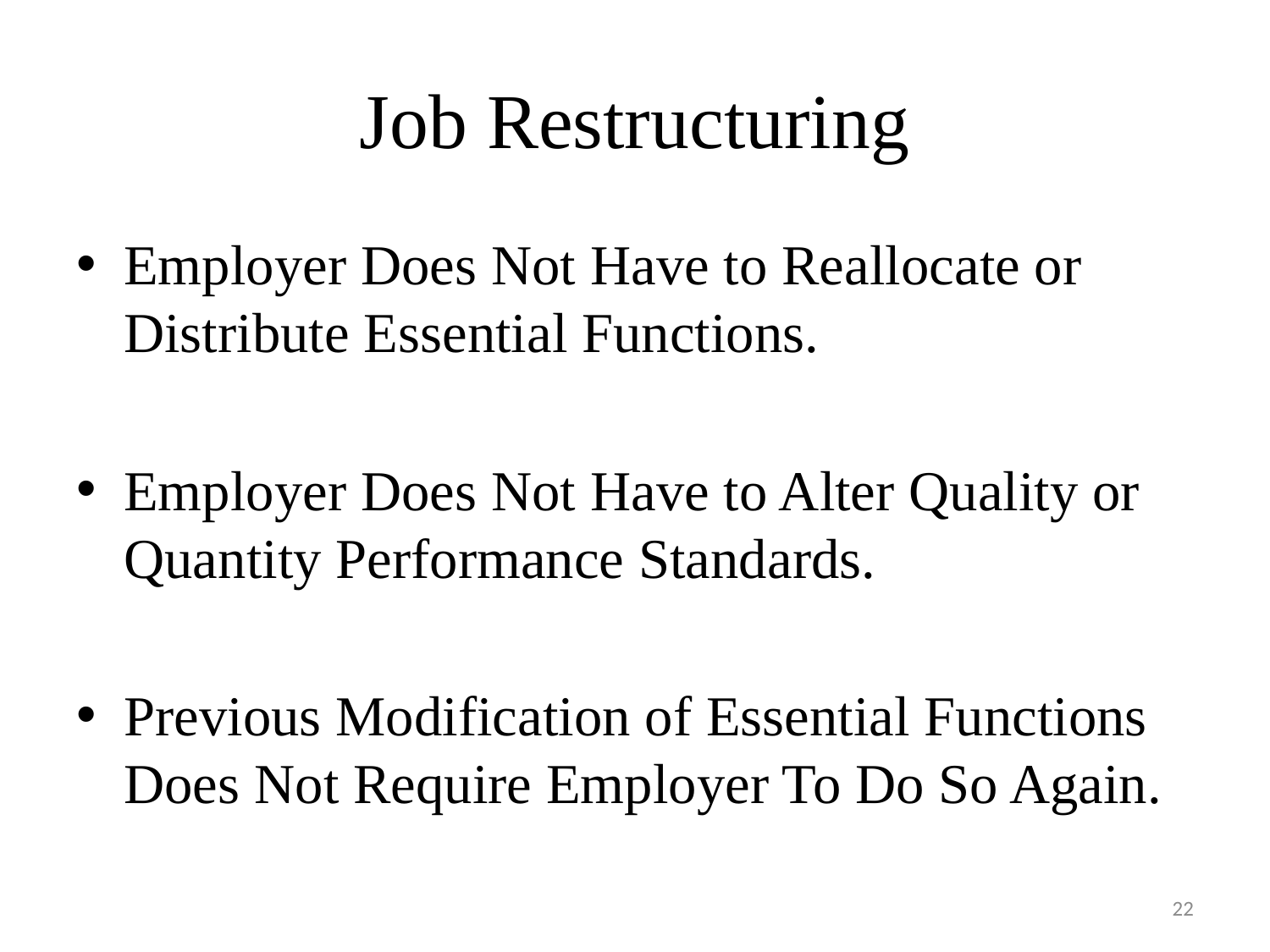

# Job Restructuring
Employer Does Not Have to Reallocate or Distribute Essential Functions.

Employer Does Not Have to Alter Quality or Quantity Performance Standards.

Previous Modification of Essential Functions Does Not Require Employer To Do So Again.
22